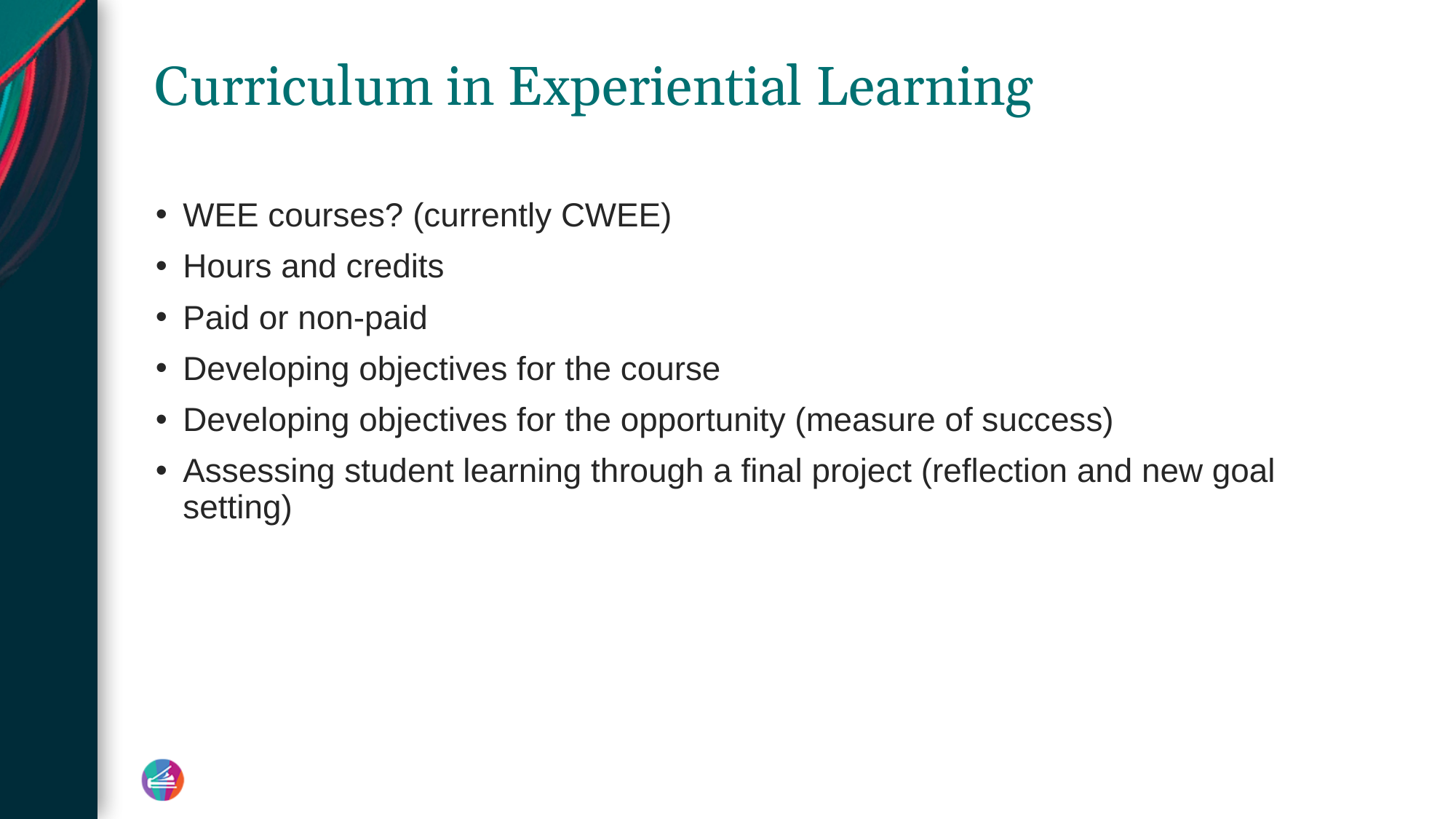

# Curriculum in Experiential Learning
WEE courses? (currently CWEE)
Hours and credits
Paid or non-paid
Developing objectives for the course
Developing objectives for the opportunity (measure of success)
Assessing student learning through a final project (reflection and new goal setting)